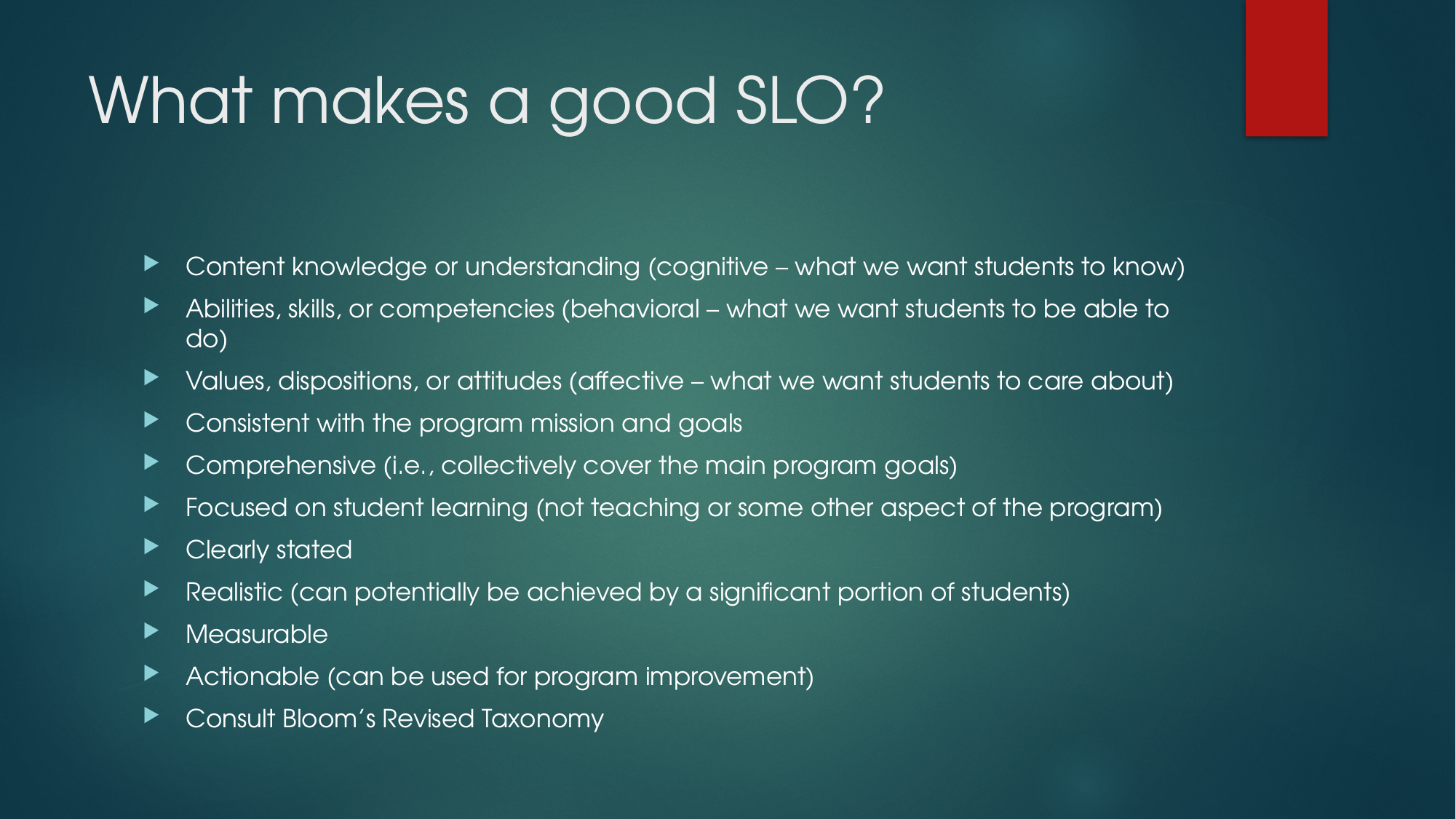

# What makes a good SLO?
Content knowledge or understanding (cognitive – what we want students to know)
Abilities, skills, or competencies (behavioral – what we want students to be able to do)
Values, dispositions, or attitudes (affective – what we want students to care about)
Consistent with the program mission and goals
Comprehensive (i.e., collectively cover the main program goals)
Focused on student learning (not teaching or some other aspect of the program)
Clearly stated
Realistic (can potentially be achieved by a significant portion of students)
Measurable
Actionable (can be used for program improvement)
Consult Bloom’s Revised Taxonomy